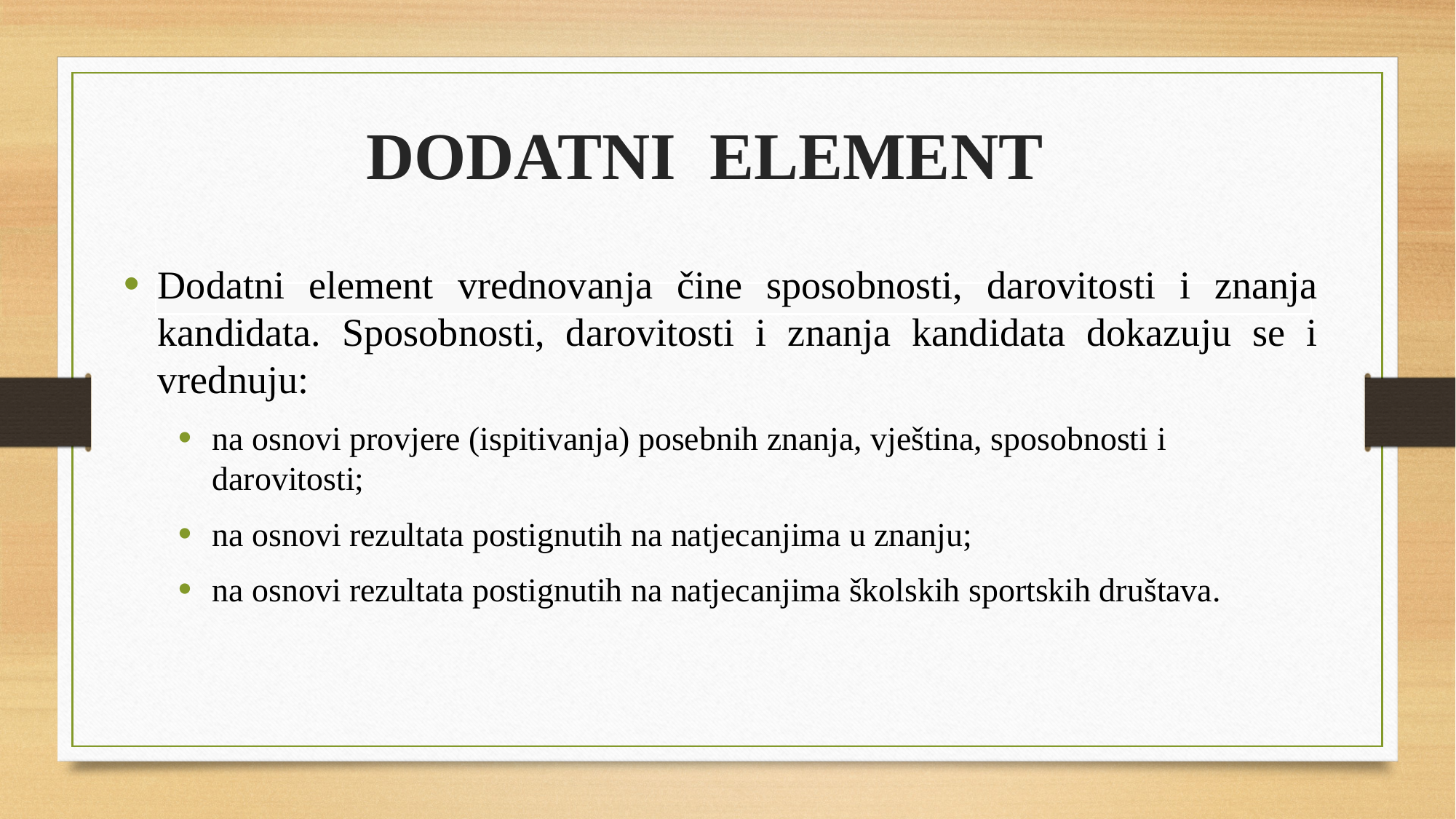

# DODATNI  ELEMENT
Dodatni element vrednovanja čine sposobnosti, darovitosti i znanja kandidata. Sposobnosti, darovitosti i znanja kandidata dokazuju se i vrednuju:
na osnovi provjere (ispitivanja) posebnih znanja, vještina, sposobnosti i darovitosti;
na osnovi rezultata postignutih na natjecanjima u znanju;
na osnovi rezultata postignutih na natjecanjima školskih sportskih društava.